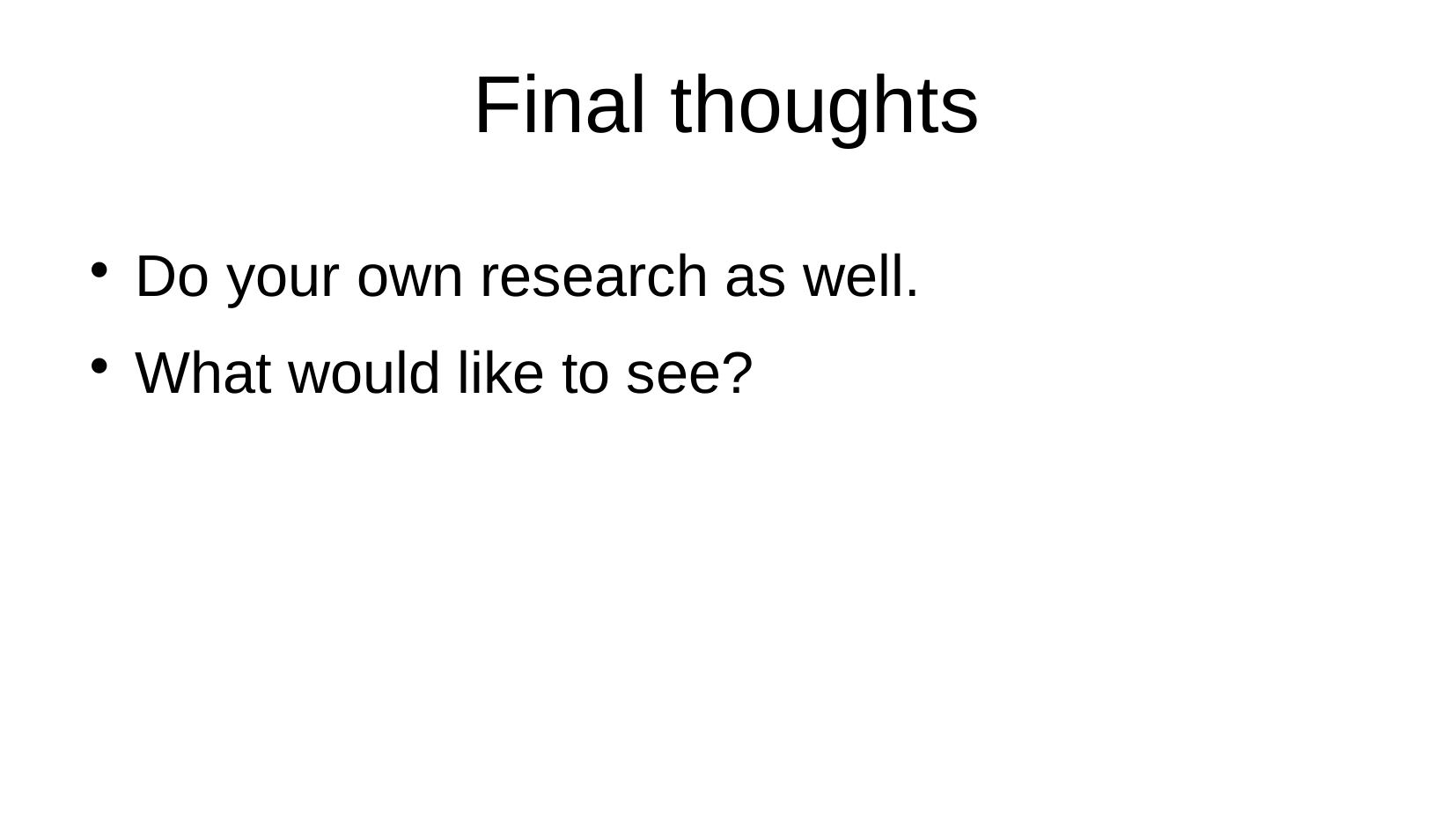

Final thoughts
Do your own research as well.
What would like to see?